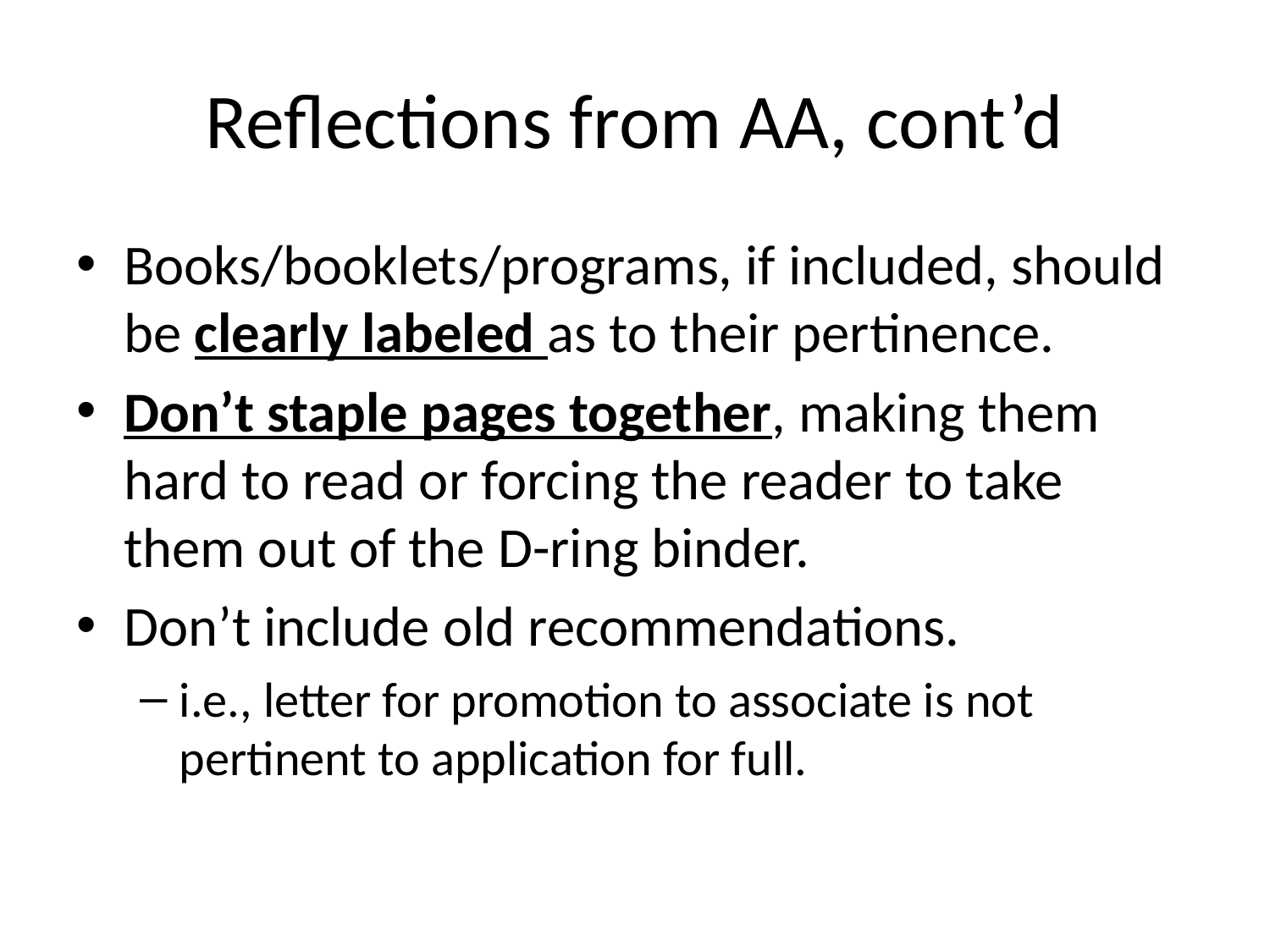

# Reflections from AA, cont’d
Books/booklets/programs, if included, should be clearly labeled as to their pertinence.
Don’t staple pages together, making them hard to read or forcing the reader to take them out of the D-ring binder.
Don’t include old recommendations.
i.e., letter for promotion to associate is not pertinent to application for full.